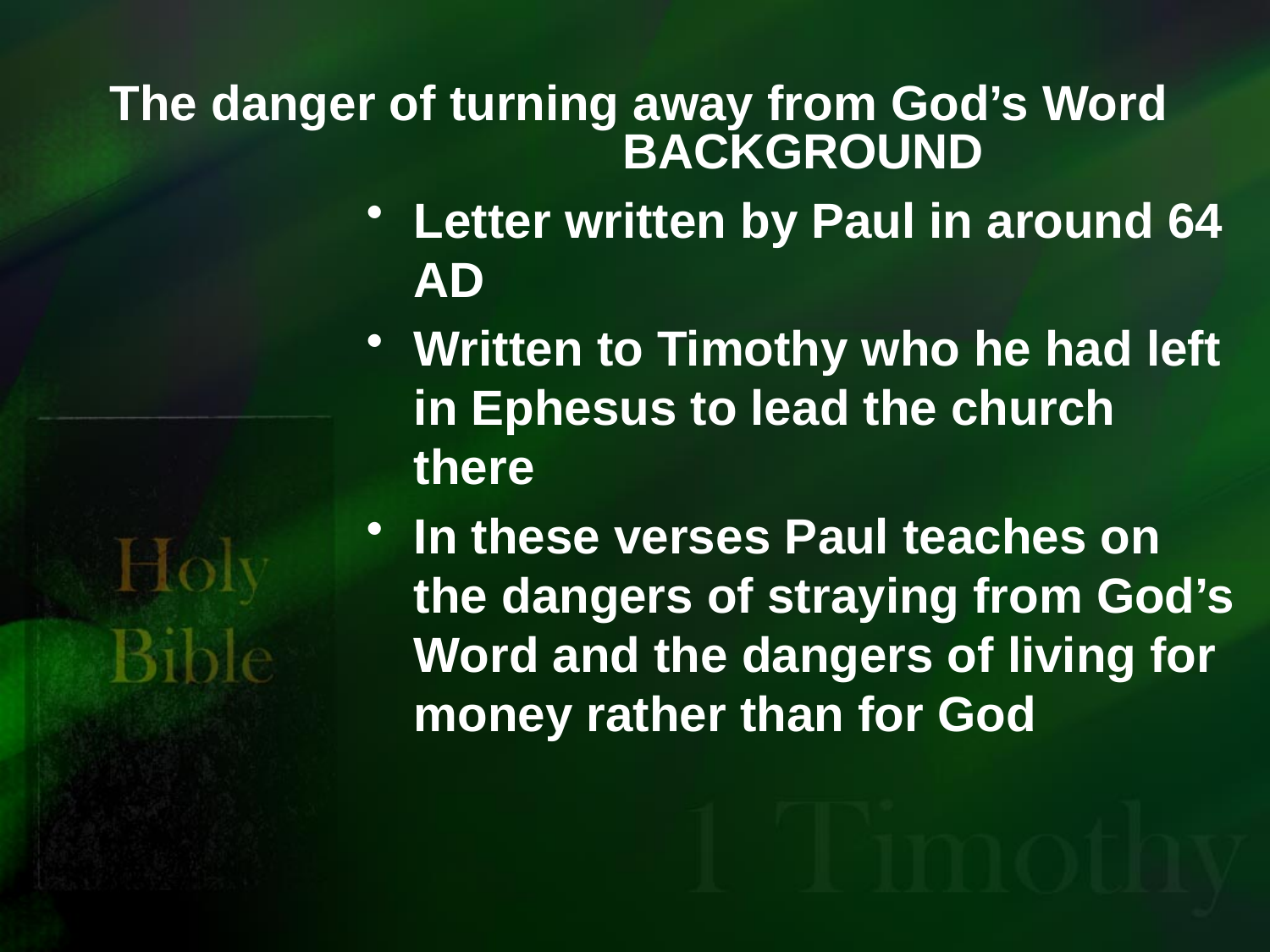

# The danger of turning away from God’s Word
BACKGROUND
Letter written by Paul in around 64 AD
Written to Timothy who he had left in Ephesus to lead the church there
In these verses Paul teaches on the dangers of straying from God’s Word and the dangers of living for money rather than for God